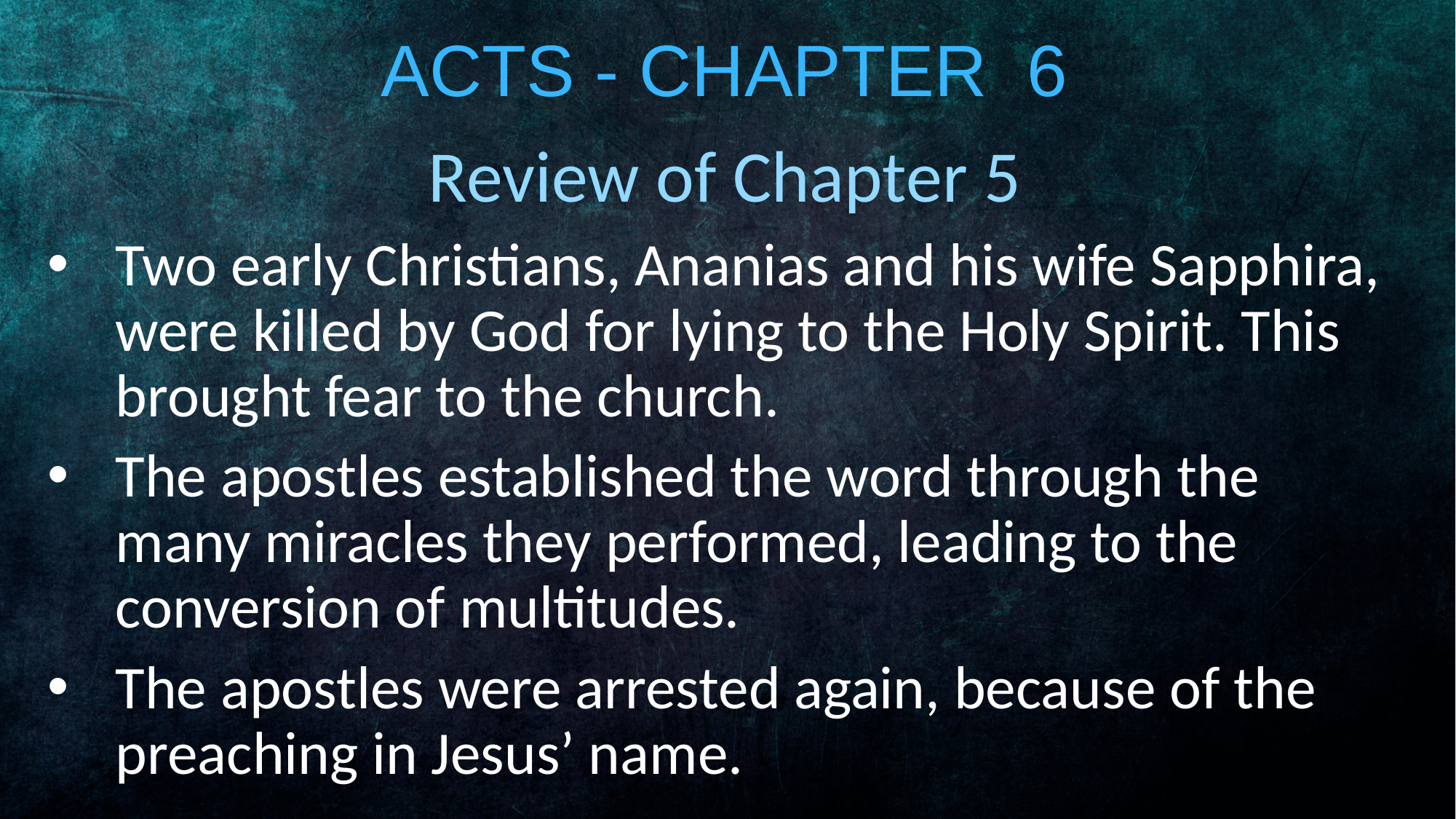

# Acts - Chapter  6
Review of Chapter 5
Two early Christians, Ananias and his wife Sapphira, were killed by God for lying to the Holy Spirit. This brought fear to the church.
The apostles established the word through the many miracles they performed, leading to the conversion of multitudes.
The apostles were arrested again, because of the preaching in Jesus’ name.